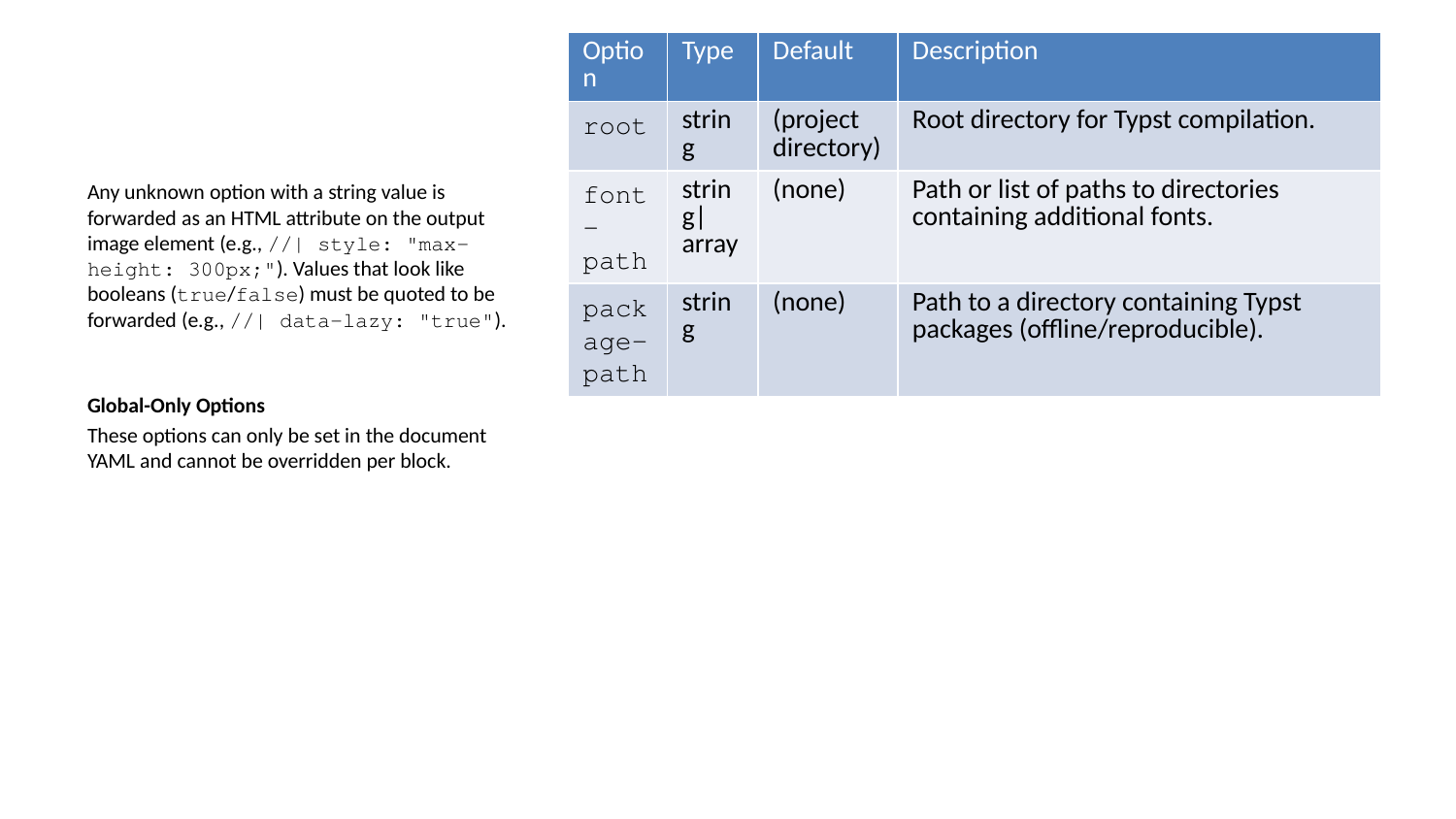

| Option | Type | Default | Description |
| --- | --- | --- | --- |
| root | string | (project directory) | Root directory for Typst compilation. |
| font-path | string|array | (none) | Path or list of paths to directories containing additional fonts. |
| package-path | string | (none) | Path to a directory containing Typst packages (offline/reproducible). |
Any unknown option with a string value is forwarded as an HTML attribute on the output image element (e.g., //| style: "max-height: 300px;"). Values that look like booleans (true/false) must be quoted to be forwarded (e.g., //| data-lazy: "true").
Global-Only Options
These options can only be set in the document YAML and cannot be overridden per block.